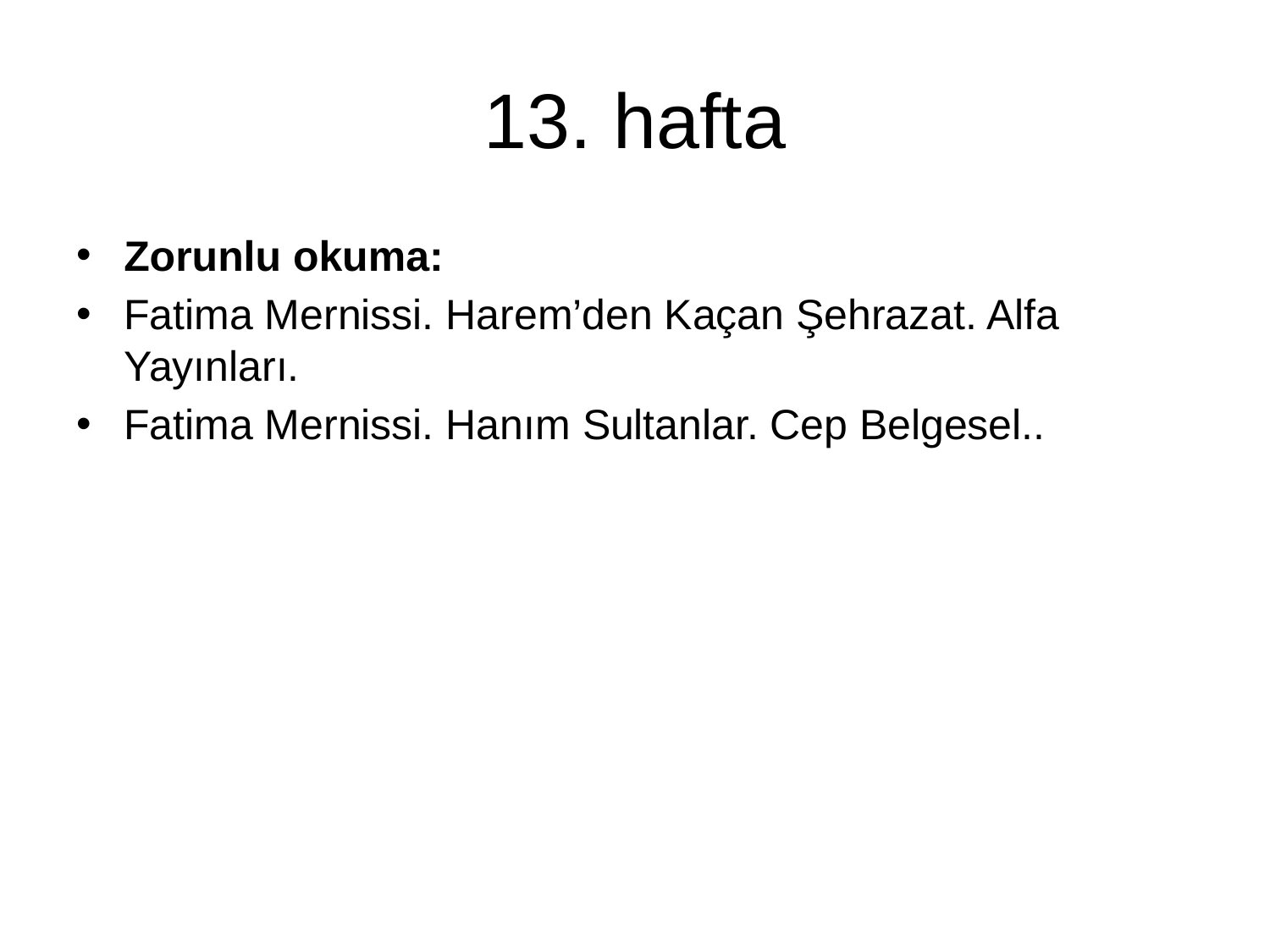

# 13. hafta
Zorunlu okuma:
Fatima Mernissi. Harem’den Kaçan Şehrazat. Alfa Yayınları.
Fatima Mernissi. Hanım Sultanlar. Cep Belgesel..